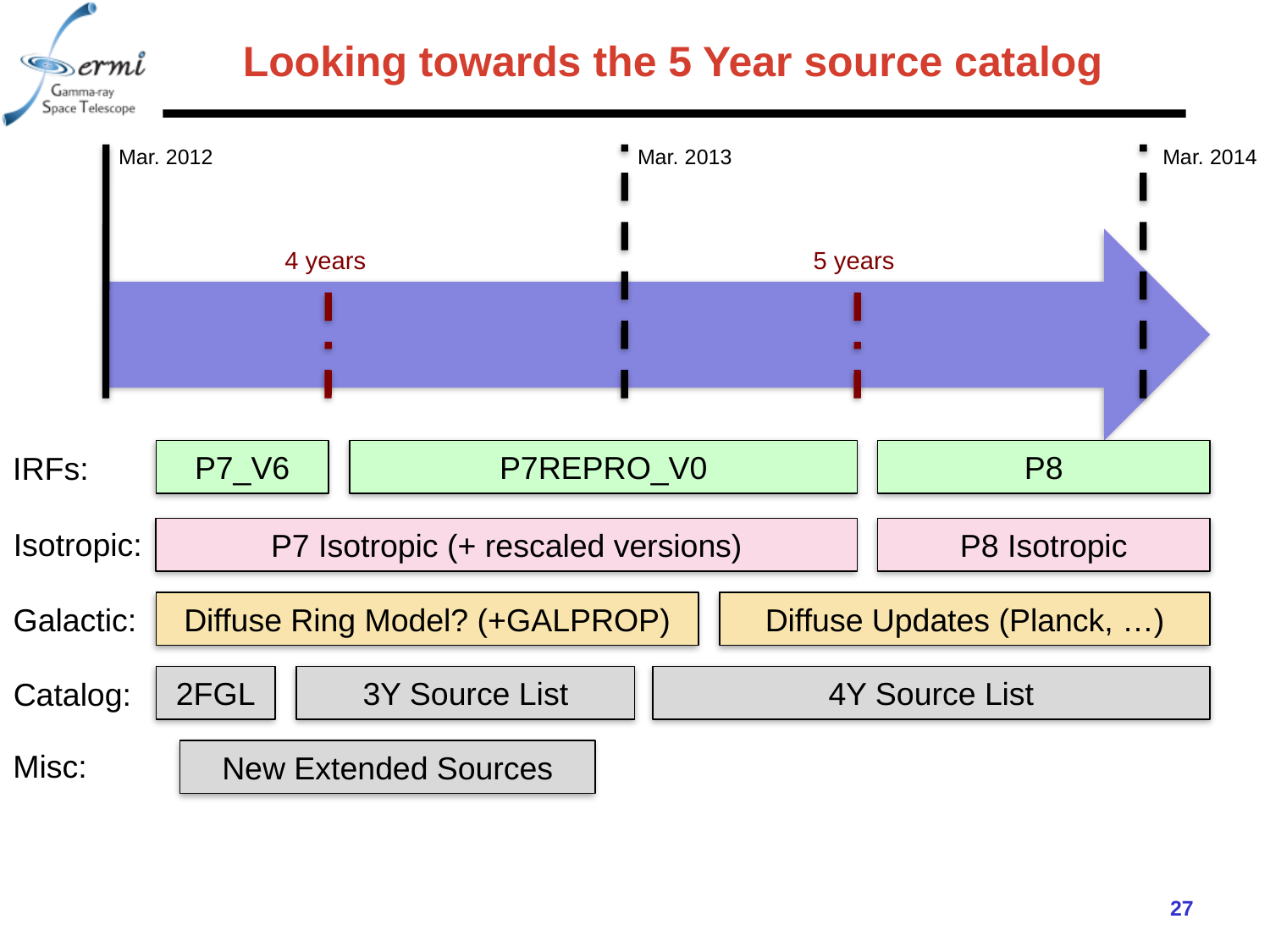

# Looking towards the 5 Year source catalog
Mar. 2012
Mar. 2013
Mar. 2014

4 years
5 years
P7_V6
P7REPRO_V0
P8
IRFs:
Isotropic:
P7 Isotropic (+ rescaled versions)
P8 Isotropic
Diffuse Ring Model? (+GALPROP)
Diffuse Updates (Planck, …)
Galactic:
2FGL
3Y Source List
4Y Source List
Catalog:
Misc:
New Extended Sources
27